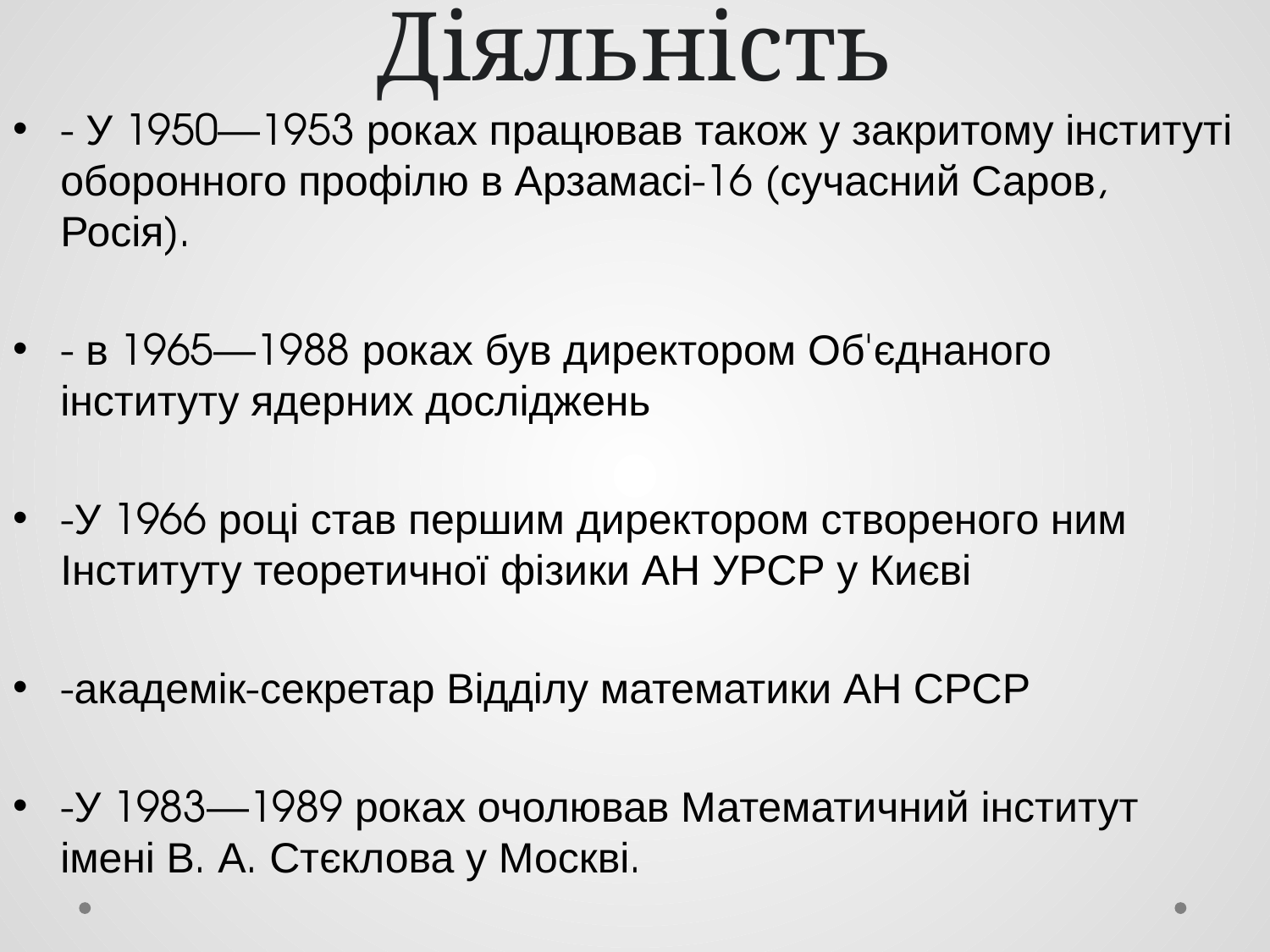

# Діяльність
- У 1950—1953 роках працював також у закритому інституті оборонного профілю в Арзамасі-16 (сучасний Саров, Росія).

- в 1965—1988 роках був директором Об'єднаного інституту ядерних досліджень

-У 1966 році став першим директором створеного ним Інституту теоретичної фізики АН УРСР у Києві

-академік-секретар Відділу математики АН СРСР

-У 1983—1989 роках очолював Математичний інститут імені В. А. Стєклова у Москві.